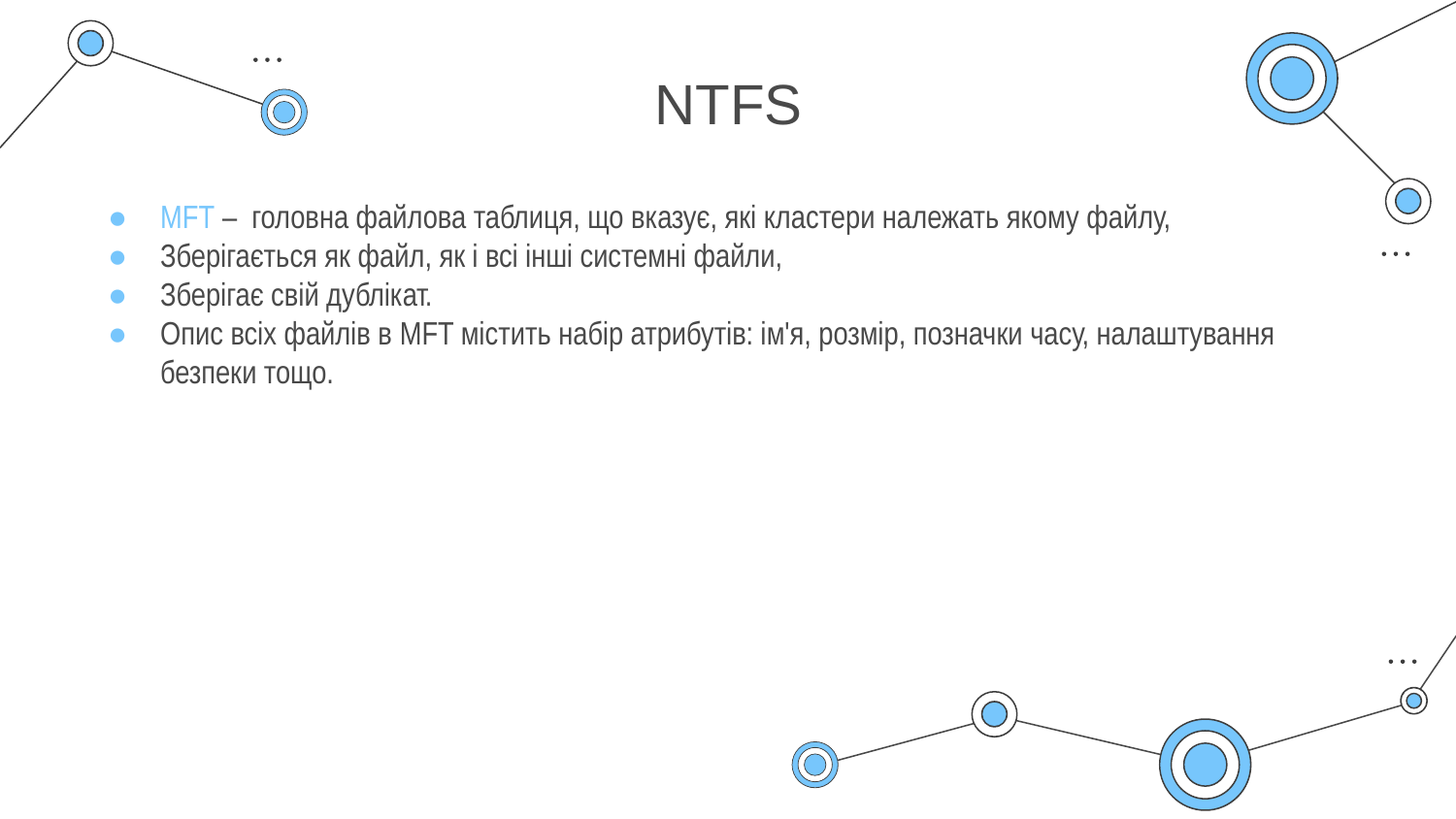

# NTFS

MFT –  головна файлова таблиця, що вказує, які кластери належать якому файлу,
Зберігається як файл, як і всі інші системні файли,
Зберігає свій дублікат.
Опис всіх файлів в MFT містить набір атрибутів: ім'я, розмір, позначки часу, налаштування безпеки тощо.

3